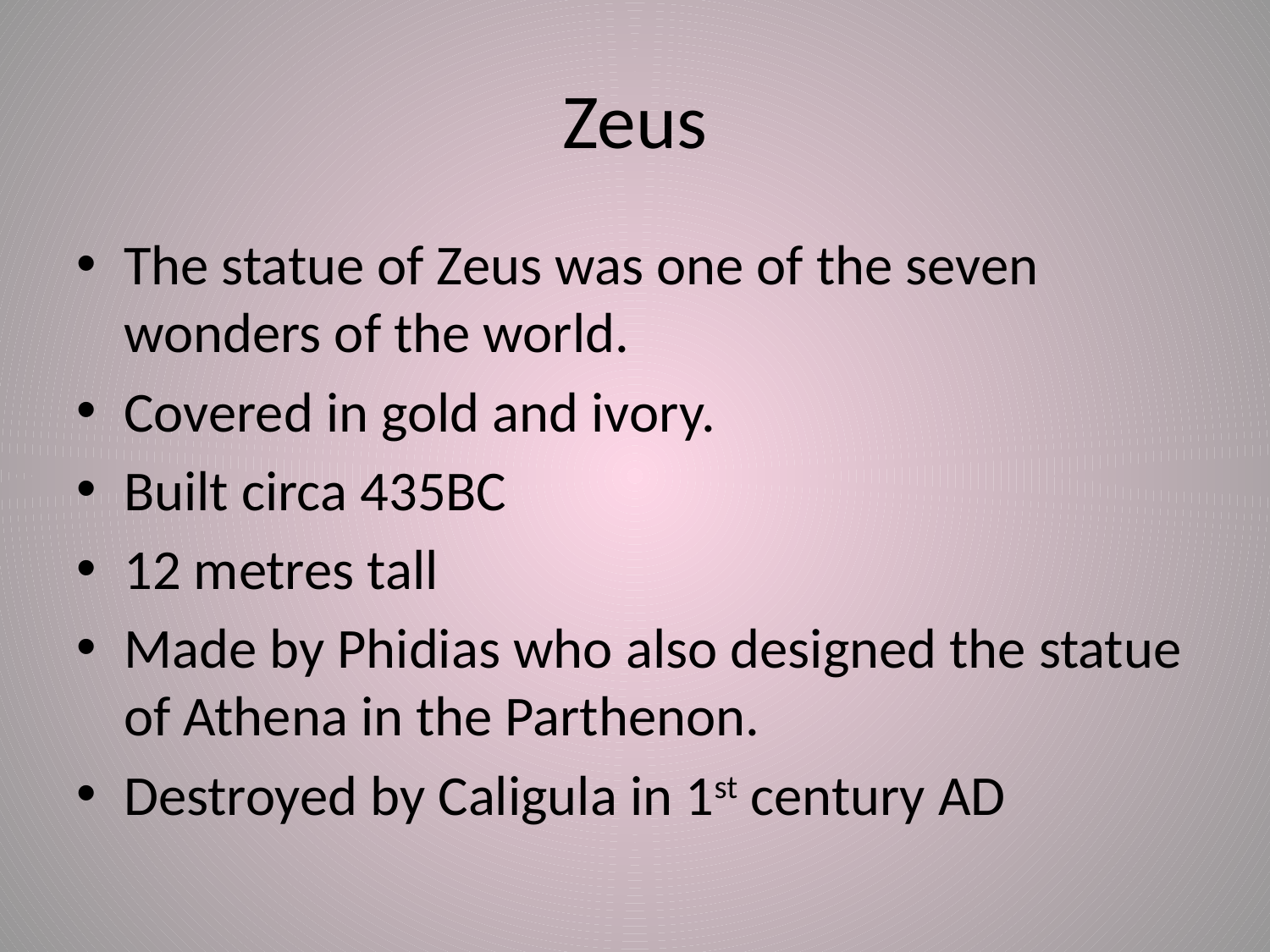

# Zeus
The statue of Zeus was one of the seven wonders of the world.
Covered in gold and ivory.
Built circa 435BC
12 metres tall
Made by Phidias who also designed the statue of Athena in the Parthenon.
Destroyed by Caligula in 1st century AD